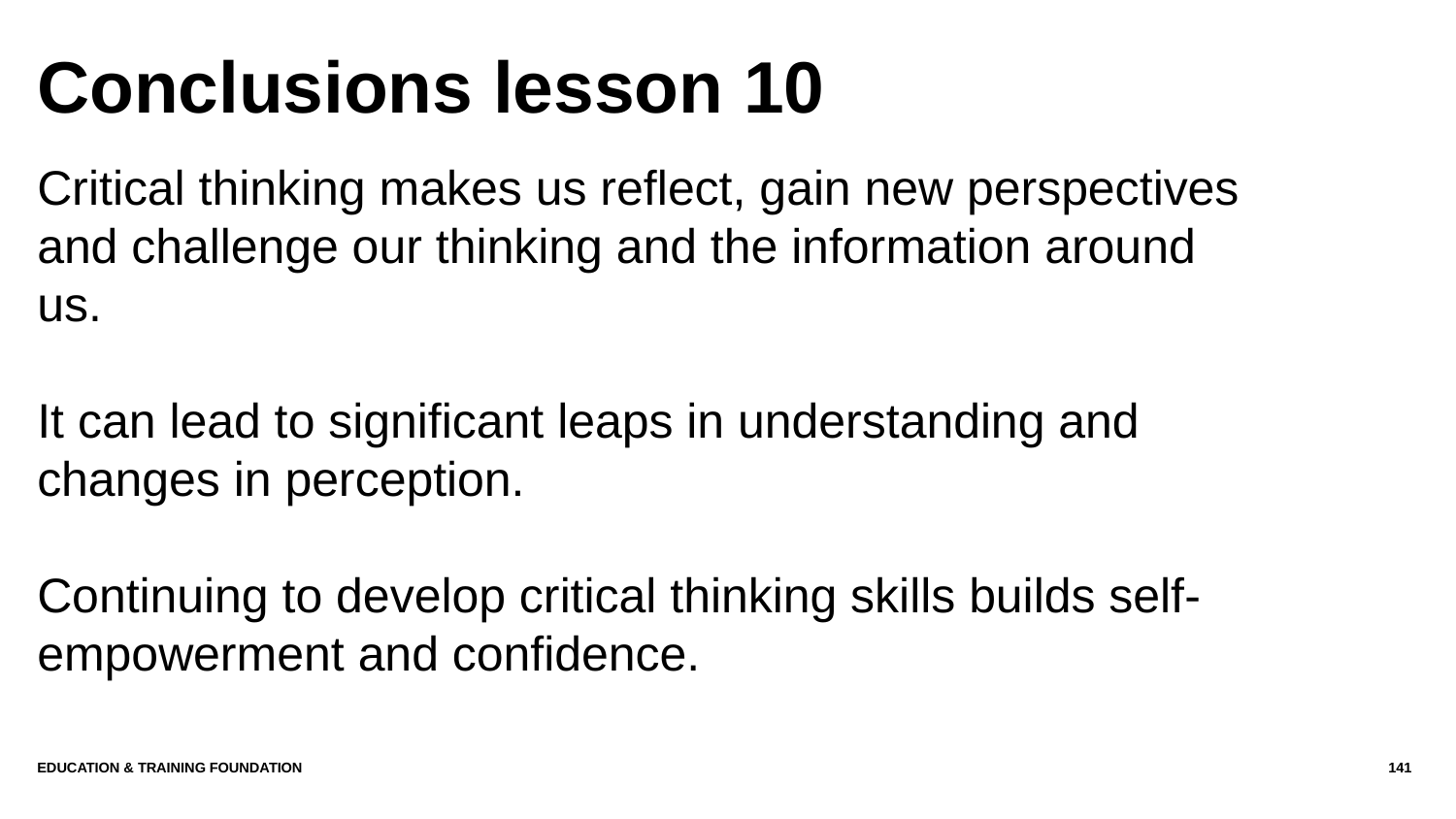

# Conclusions lesson 10
Critical thinking makes us reflect, gain new perspectives and challenge our thinking and the information around us.

It can lead to significant leaps in understanding and changes in perception.

Continuing to develop critical thinking skills builds self-empowerment and confidence.

Education & Training Foundation
141